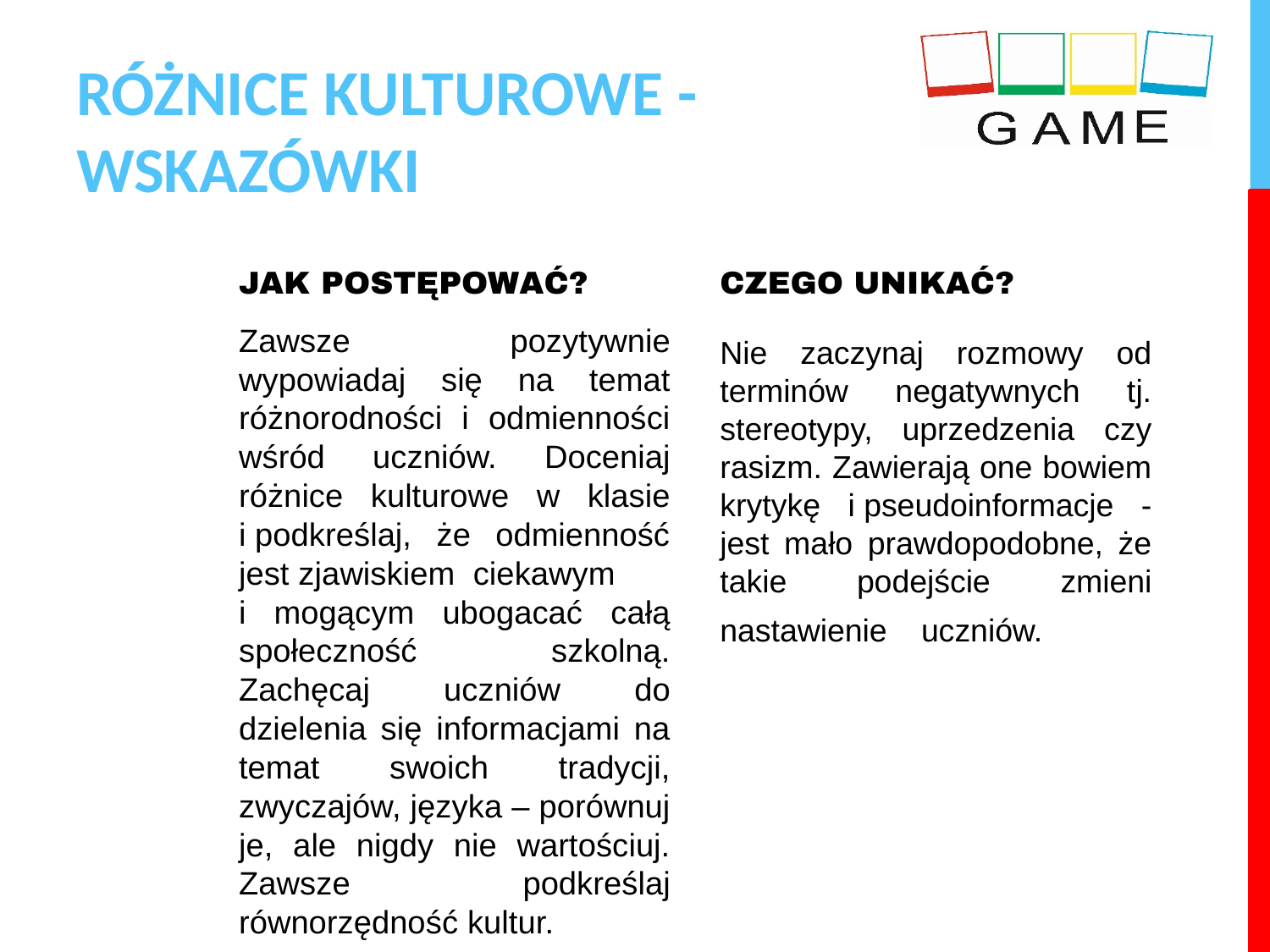

# RÓŻNICE KULTUROWE - WSKAZÓWKI
JAK POSTĘPOWAĆ?
CZEGO UNIKAĆ?

Nie zaczynaj rozmowy od terminów negatywnych tj. stereotypy, uprzedzenia czy rasizm. Zawierają one bowiem krytykę i pseudoinformacje - jest mało prawdopodobne, że takie podejście zmieni nastawienie uczniów.

Zawsze pozytywnie wypowiadaj się na temat różnorodności i odmienności wśród uczniów. Doceniaj różnice kulturowe w klasie i podkreślaj, że odmienność jest zjawiskiem  ciekawym
i mogącym ubogacać całą społeczność szkolną. Zachęcaj uczniów do dzielenia się informacjami na temat swoich tradycji, zwyczajów, języka – porównuj je, ale nigdy nie wartościuj. Zawsze podkreślaj równorzędność kultur.